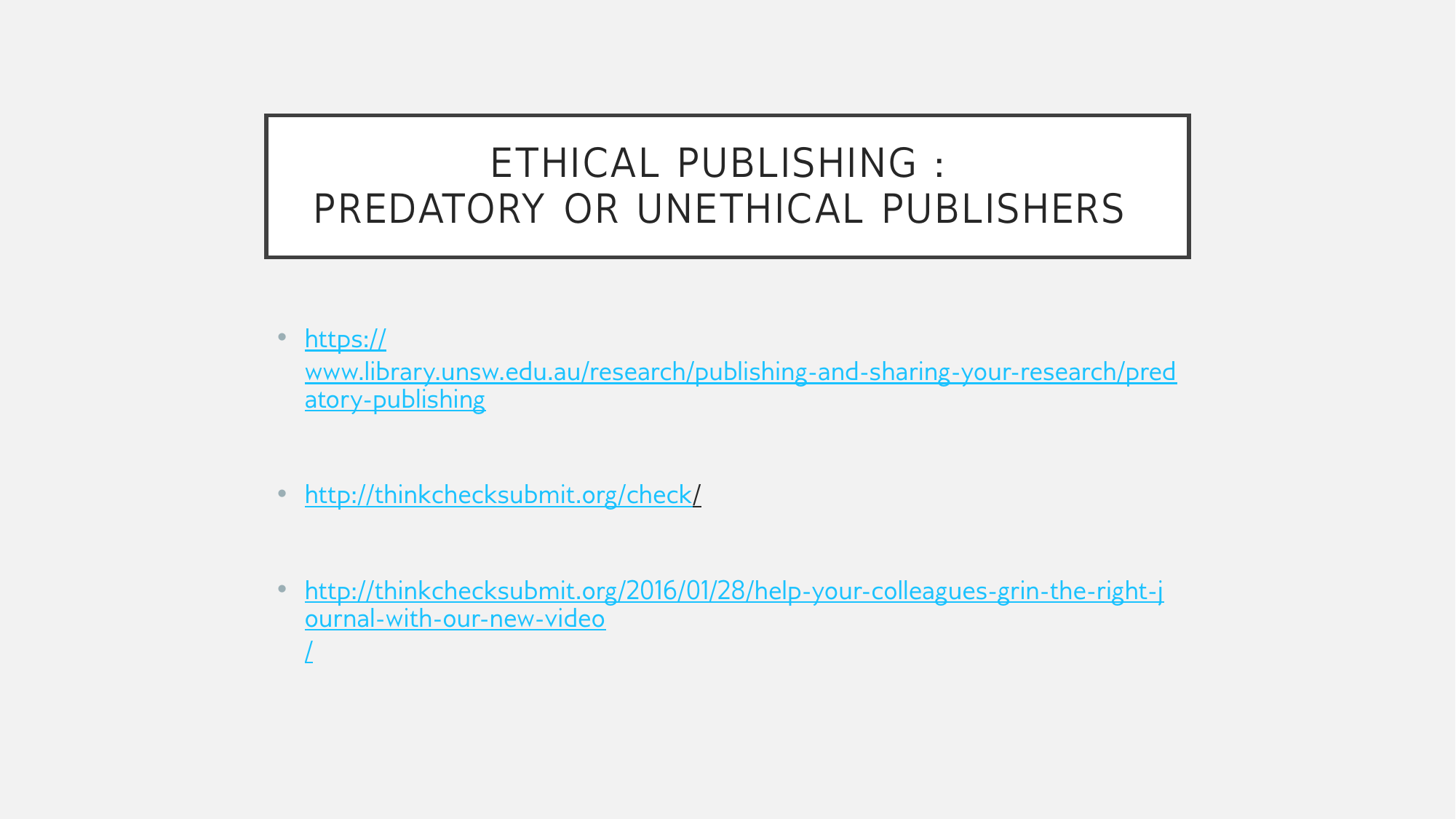

# Ethical Publishing : predatory or unethical publishers
https://www.library.unsw.edu.au/research/publishing-and-sharing-your-research/predatory-publishing

http://thinkchecksubmit.org/check/

http://thinkchecksubmit.org/2016/01/28/help-your-colleagues-grin-the-right-journal-with-our-new-video/